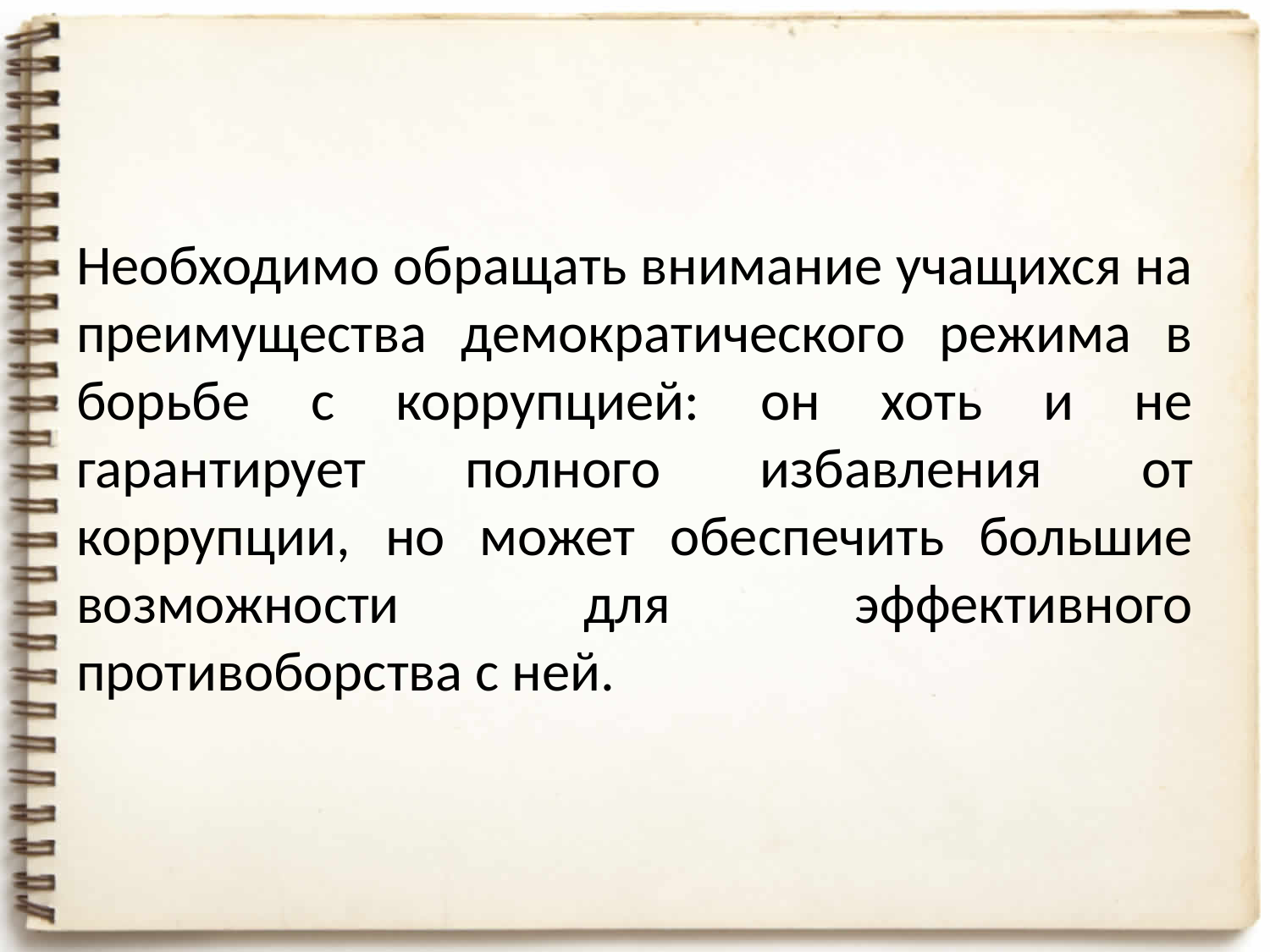

Необходимо обращать внимание учащихся на преимущества демократического режима в борьбе с коррупцией: он хоть и не гарантирует полного избавления от коррупции, но может обеспечить большие возможности для эффективного противоборства с ней.